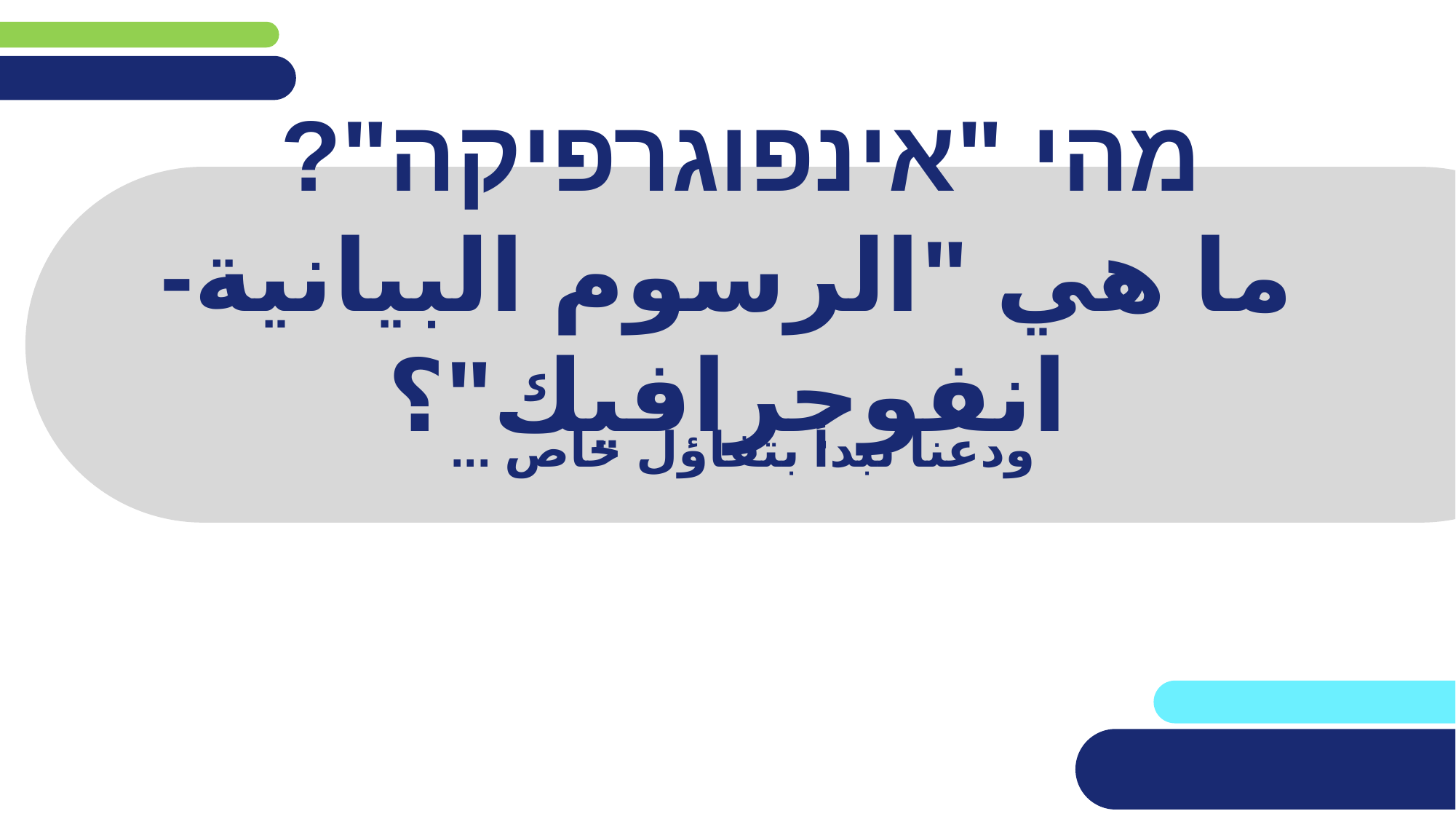

# מהי "אינפוגרפיקה"? ما هي "الرسوم البيانية- انفوجرافيك"؟
ودعنا نبدأ بتفاؤل خاص ...